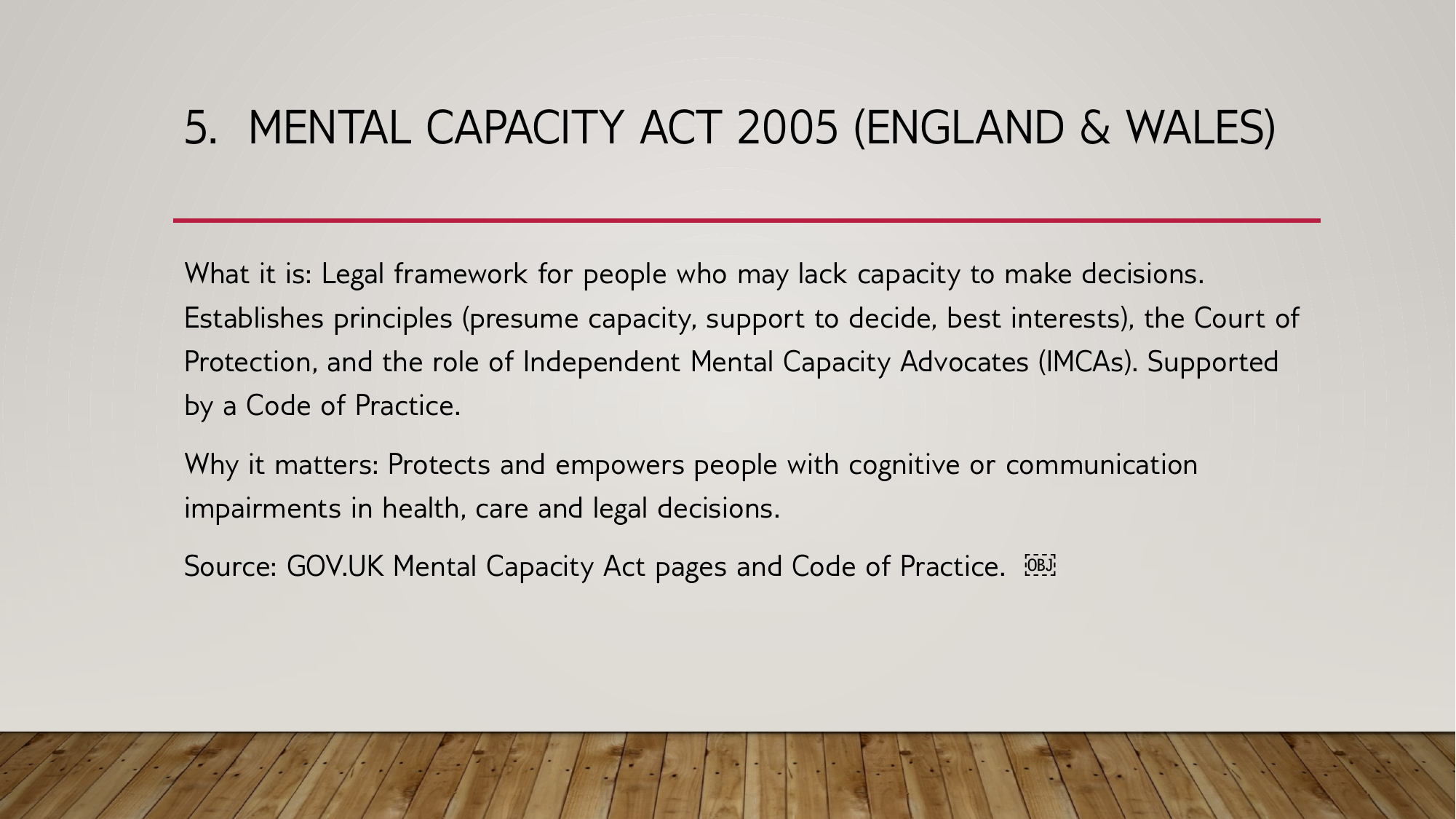

# 5.  Mental Capacity Act 2005 (England & Wales)
What it is: Legal framework for people who may lack capacity to make decisions. Establishes principles (presume capacity, support to decide, best interests), the Court of Protection, and the role of Independent Mental Capacity Advocates (IMCAs). Supported by a Code of Practice.
Why it matters: Protects and empowers people with cognitive or communication impairments in health, care and legal decisions.
Source: GOV.UK Mental Capacity Act pages and Code of Practice.  ￼